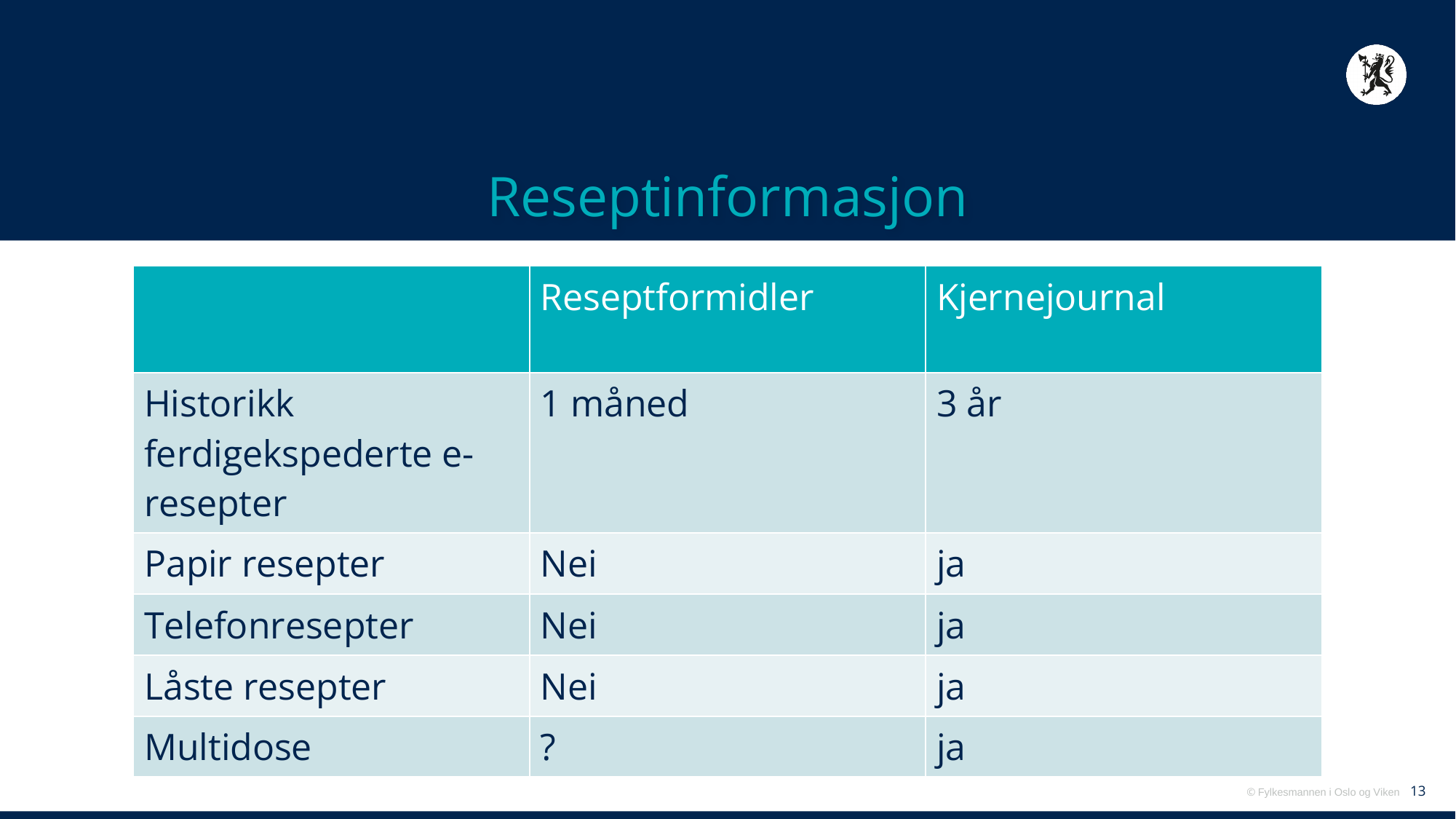

# Reseptinformasjon
|  | Reseptformidler | Kjernejournal |
| --- | --- | --- |
| Historikk ferdigekspederte e-resepter | 1 måned | 3 år |
| Papir resepter | Nei | ja |
| Telefonresepter | Nei | ja |
| Låste resepter | Nei | ja |
| Multidose | ? | ja |